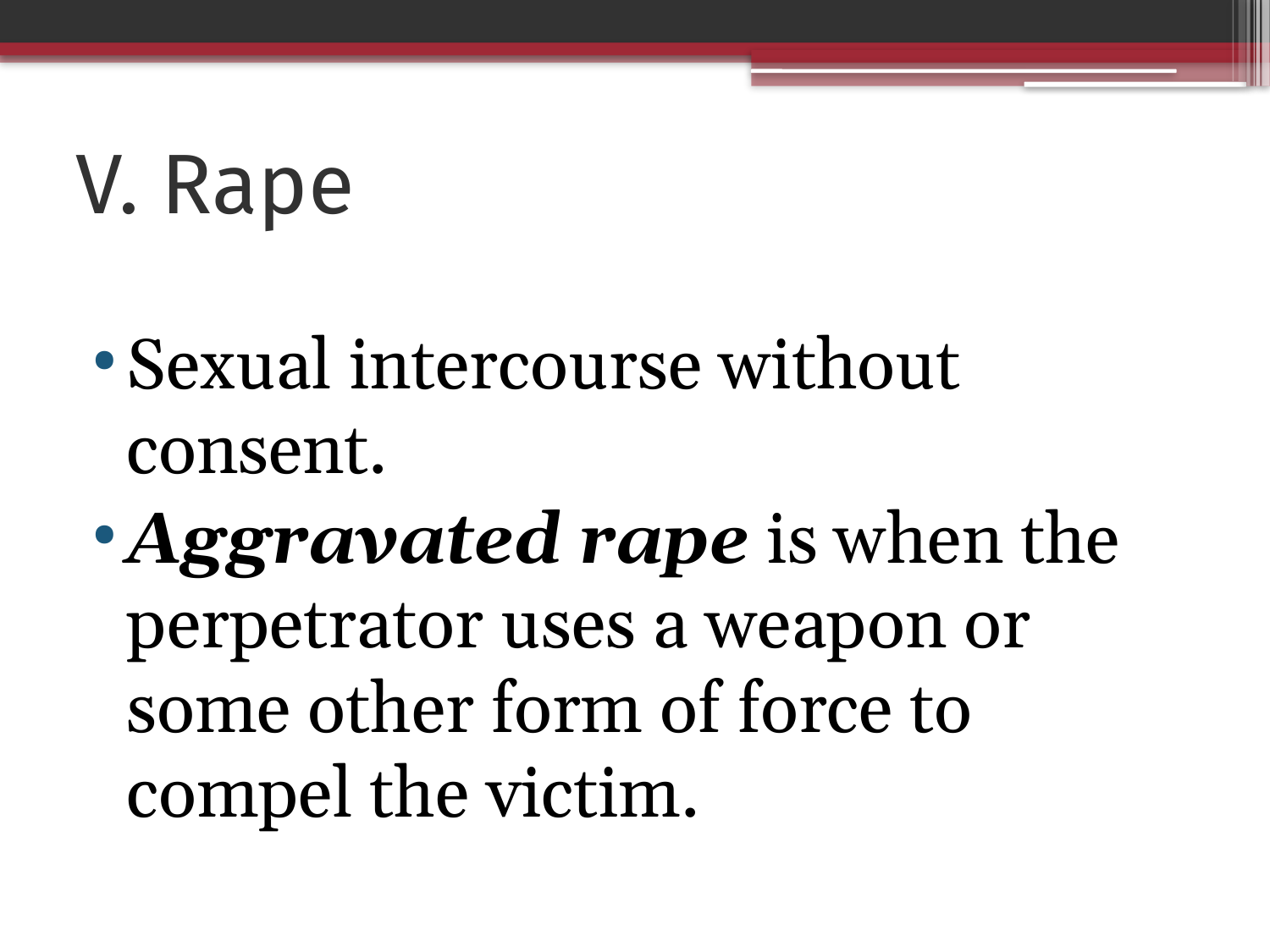

# V. Rape
Sexual intercourse without consent.
Aggravated rape is when the perpetrator uses a weapon or some other form of force to compel the victim.